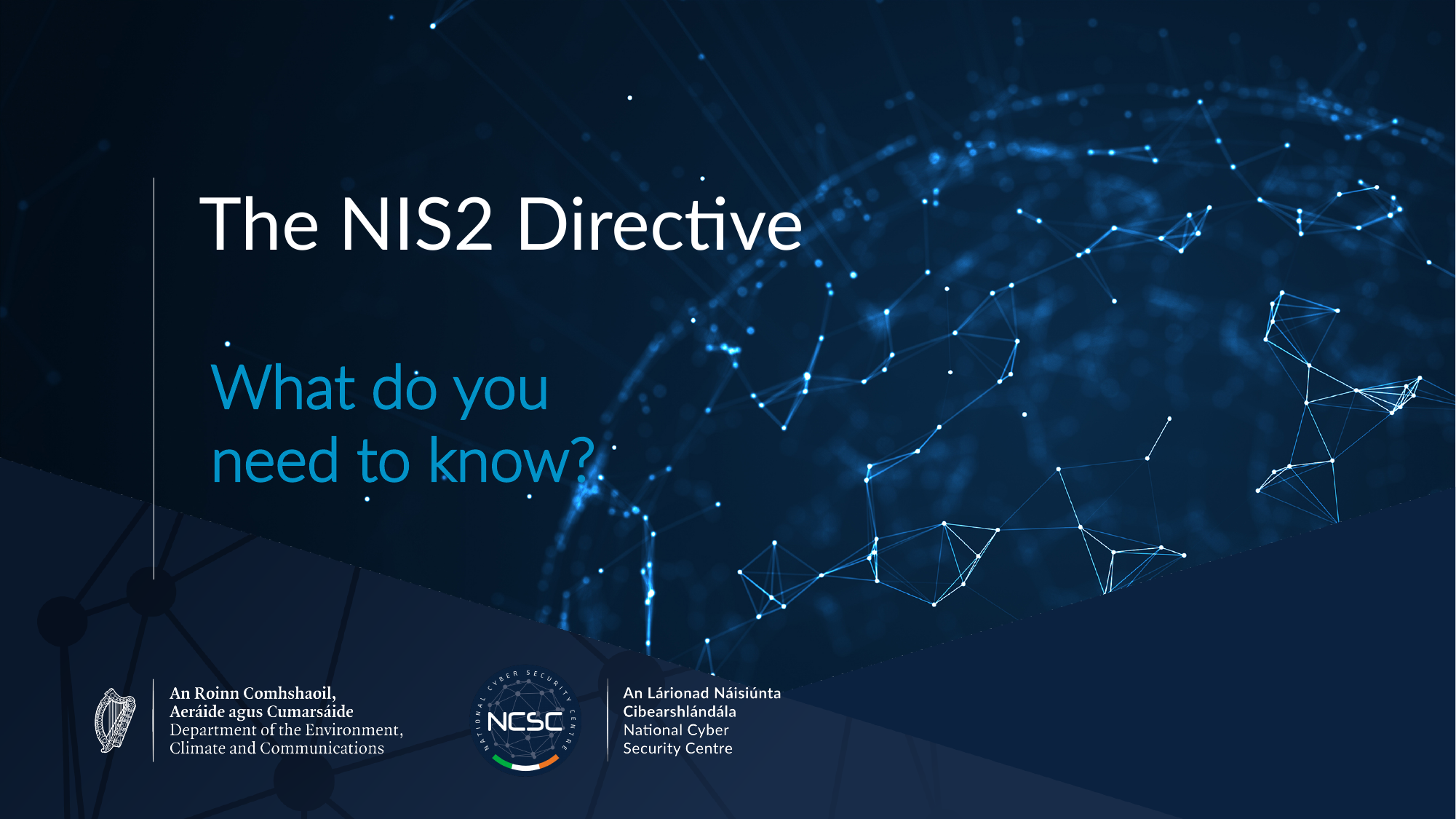

# The NIS2 Directive
What do you need to know?